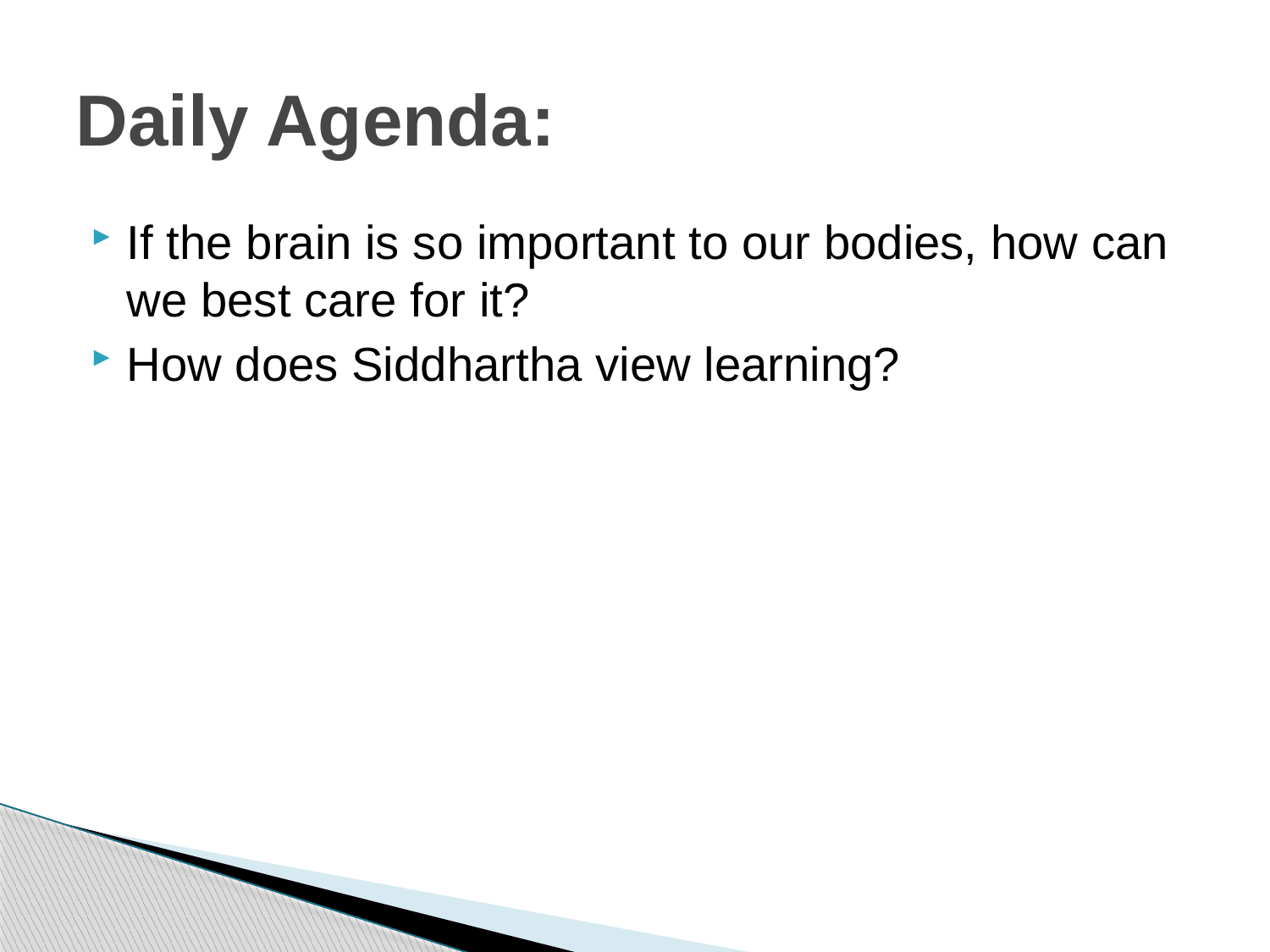

# Daily Agenda:
If the brain is so important to our bodies, how can we best care for it?
How does Siddhartha view learning?